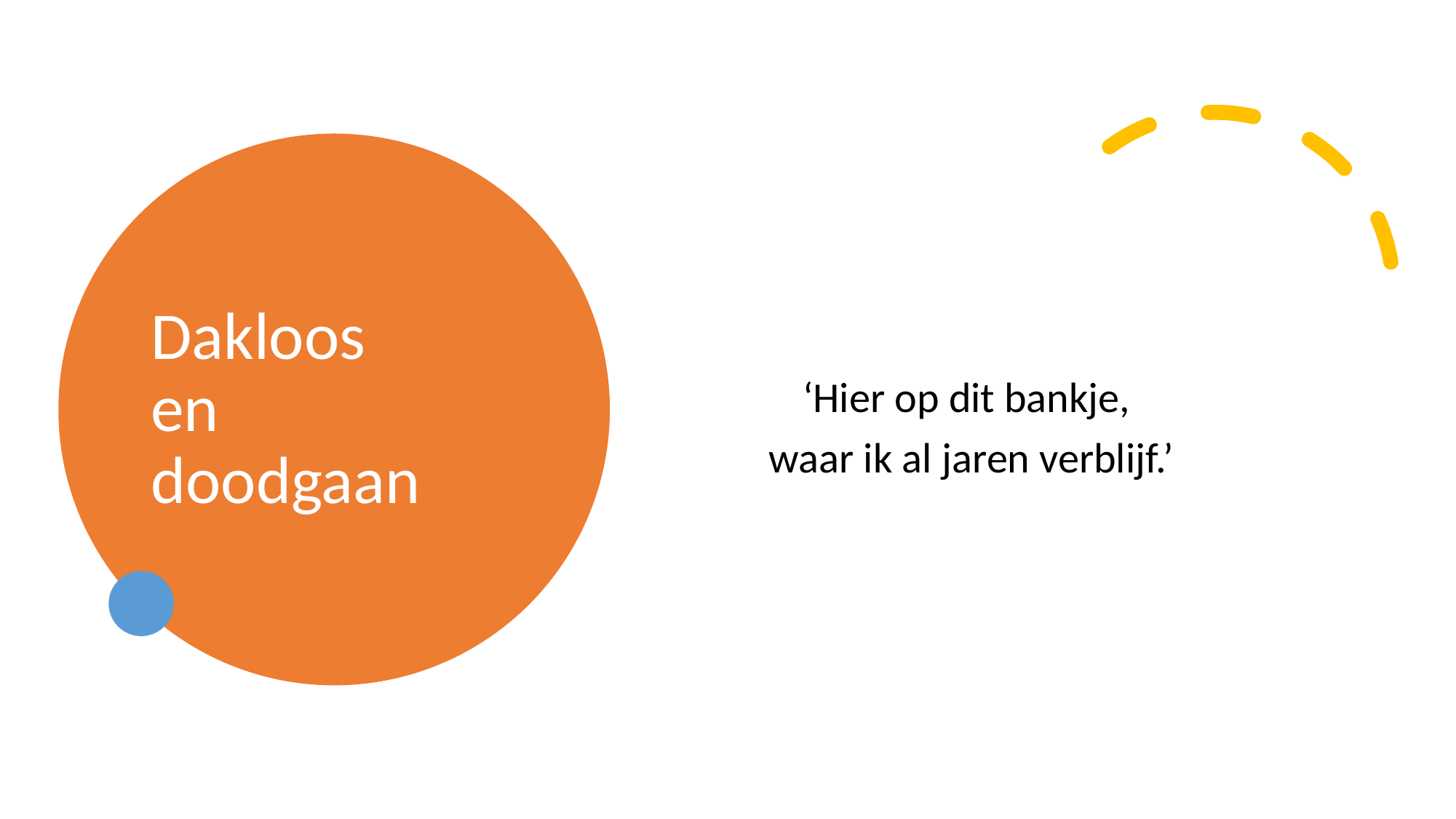

# Dakloos en doodgaan

‘Hier op dit bankje,
waar ik al jaren verblijf.’